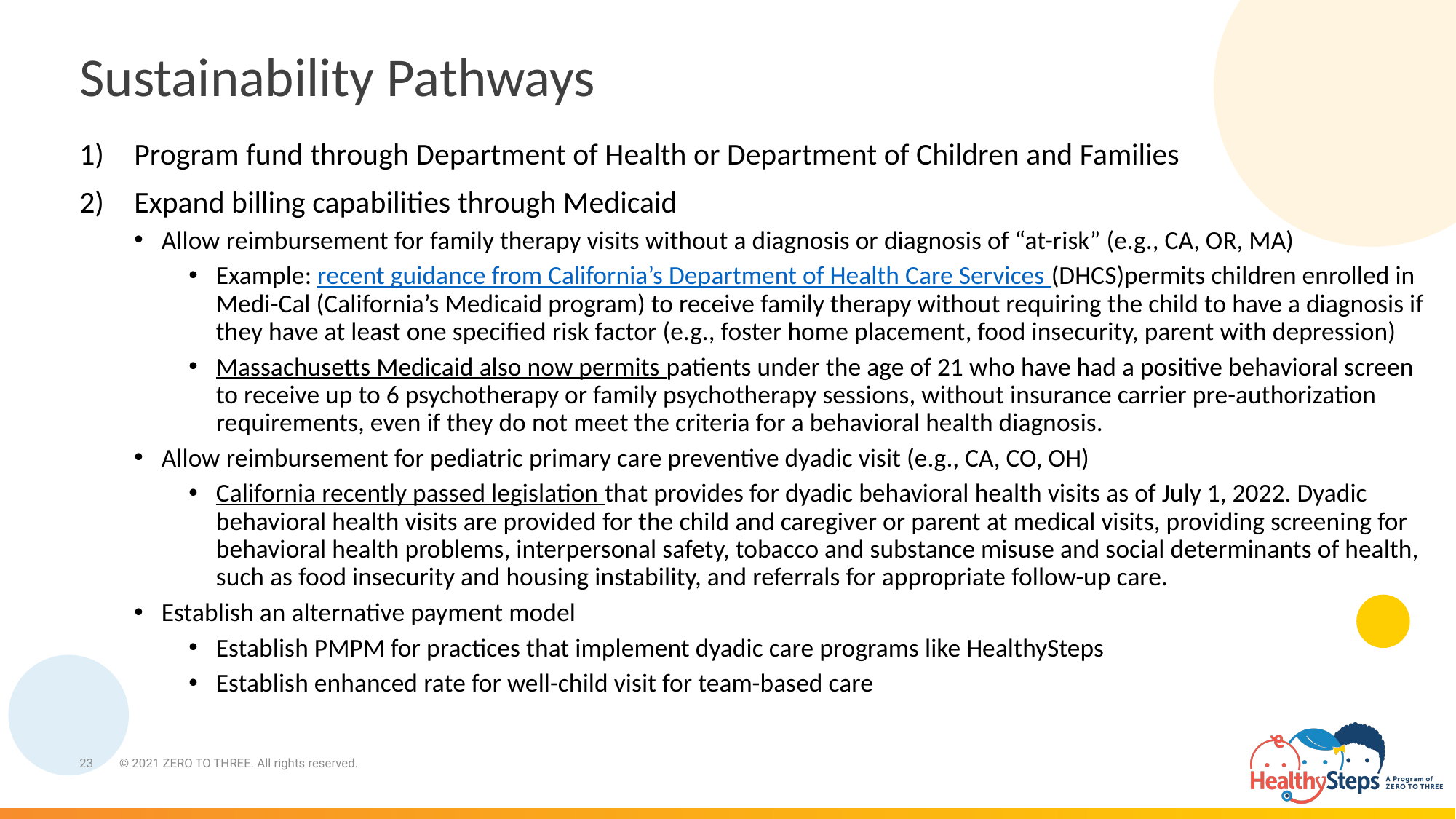

# Sustainability Pathways
Program fund through Department of Health or Department of Children and Families
Expand billing capabilities through Medicaid
Allow reimbursement for family therapy visits without a diagnosis or diagnosis of “at-risk” (e.g., CA, OR, MA)
Example: recent guidance from California’s Department of Health Care Services (DHCS)permits children enrolled in Medi-Cal (California’s Medicaid program) to receive family therapy without requiring the child to have a diagnosis if they have at least one specified risk factor (e.g., foster home placement, food insecurity, parent with depression)
Massachusetts Medicaid also now permits patients under the age of 21 who have had a positive behavioral screen to receive up to 6 psychotherapy or family psychotherapy sessions, without insurance carrier pre-authorization requirements, even if they do not meet the criteria for a behavioral health diagnosis.
Allow reimbursement for pediatric primary care preventive dyadic visit (e.g., CA, CO, OH)
California recently passed legislation that provides for dyadic behavioral health visits as of July 1, 2022. Dyadic behavioral health visits are provided for the child and caregiver or parent at medical visits, providing screening for behavioral health problems, interpersonal safety, tobacco and substance misuse and social determinants of health, such as food insecurity and housing instability, and referrals for appropriate follow-up care.
Establish an alternative payment model
Establish PMPM for practices that implement dyadic care programs like HealthySteps
Establish enhanced rate for well-child visit for team-based care
23
© 2021 ZERO TO THREE. All rights reserved.